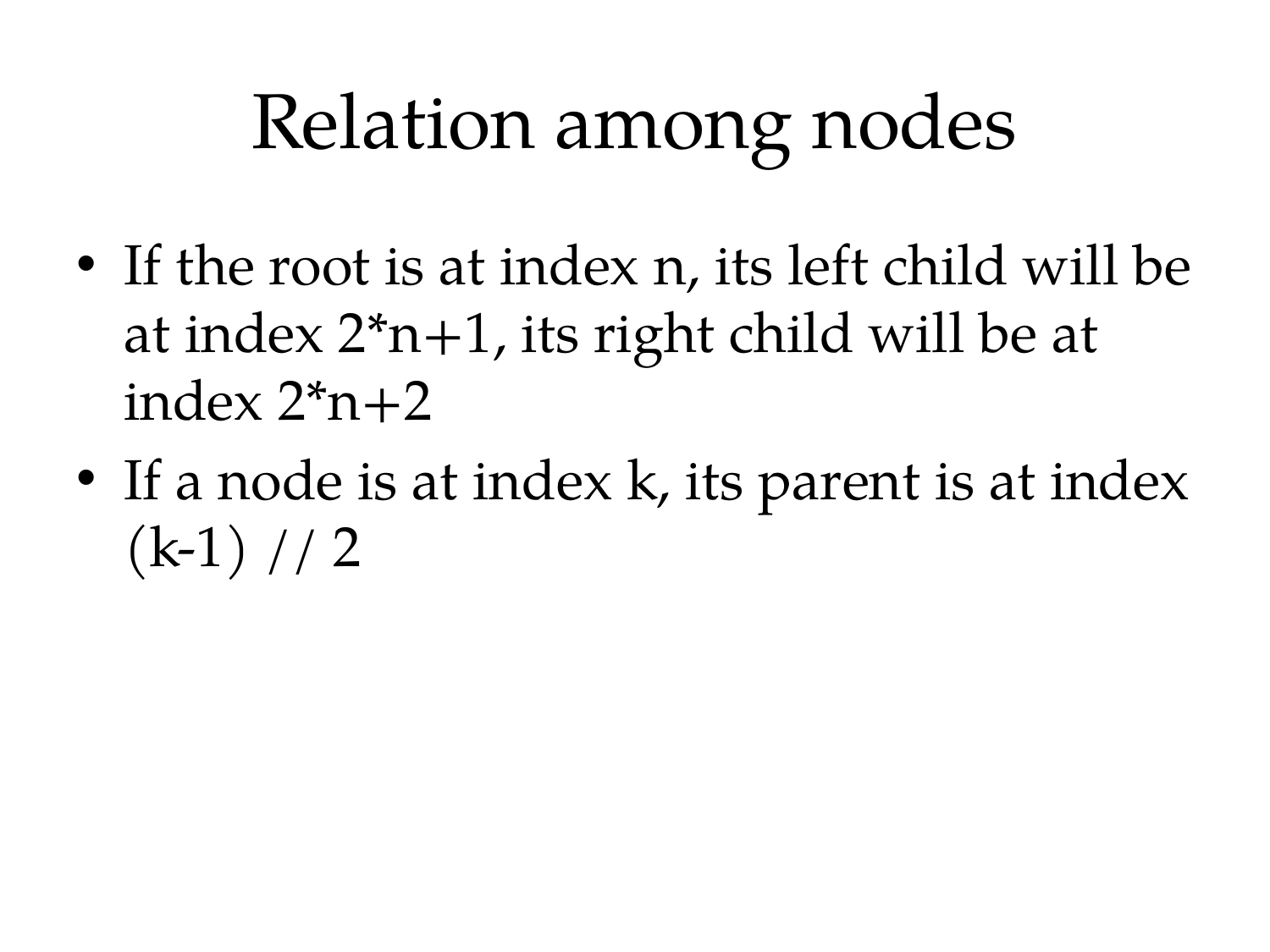

# Relation among nodes
If the root is at index n, its left child will be at index 2*n+1, its right child will be at index 2*n+2
If a node is at index k, its parent is at index (k-1) // 2